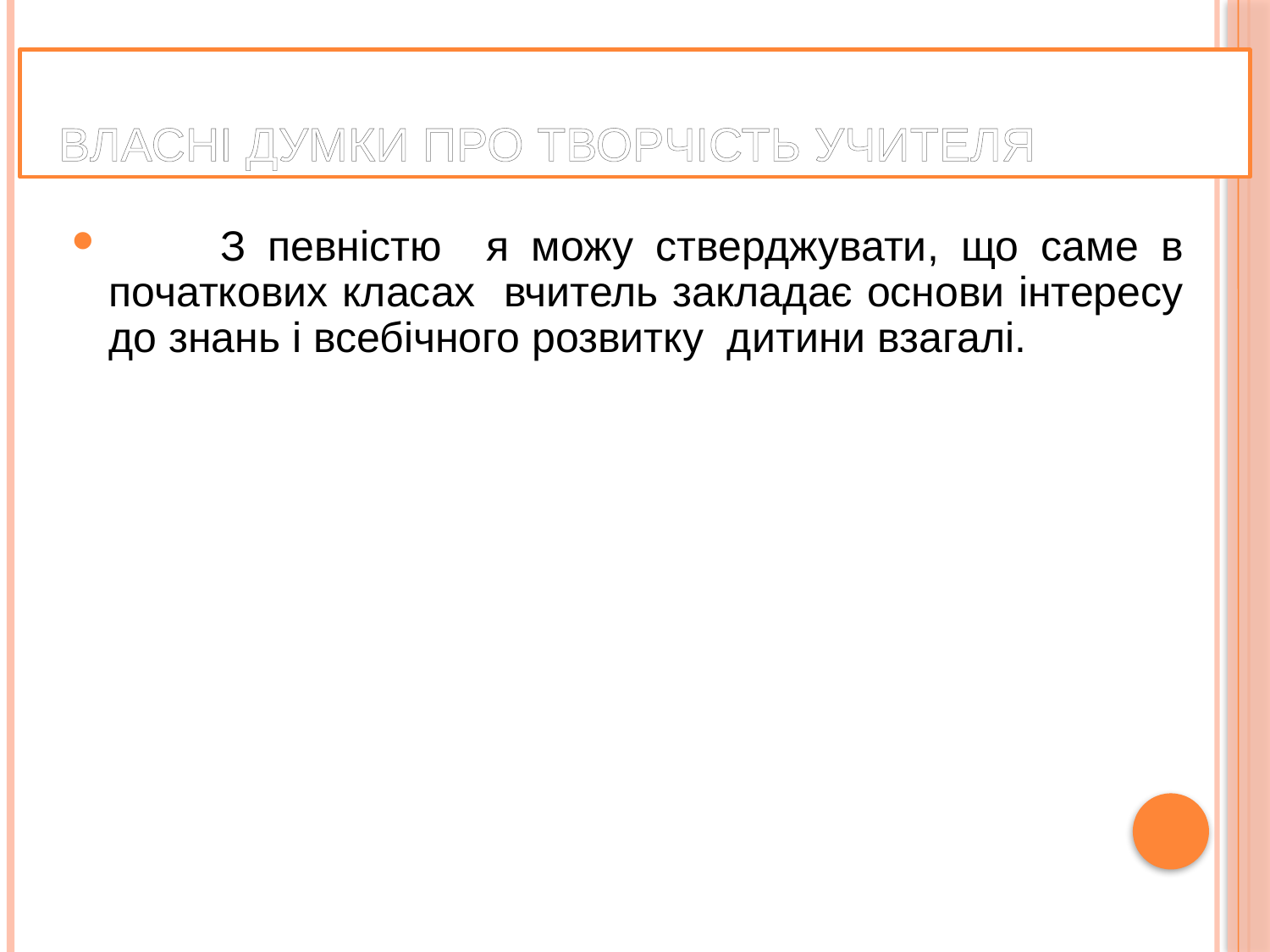

# Власні думки про творчість учителя
     З певністю  я можу стверджувати, що саме в початкових класах  вчитель закладає основи інтересу до знань і всебічного розвитку  дитини взагалі.